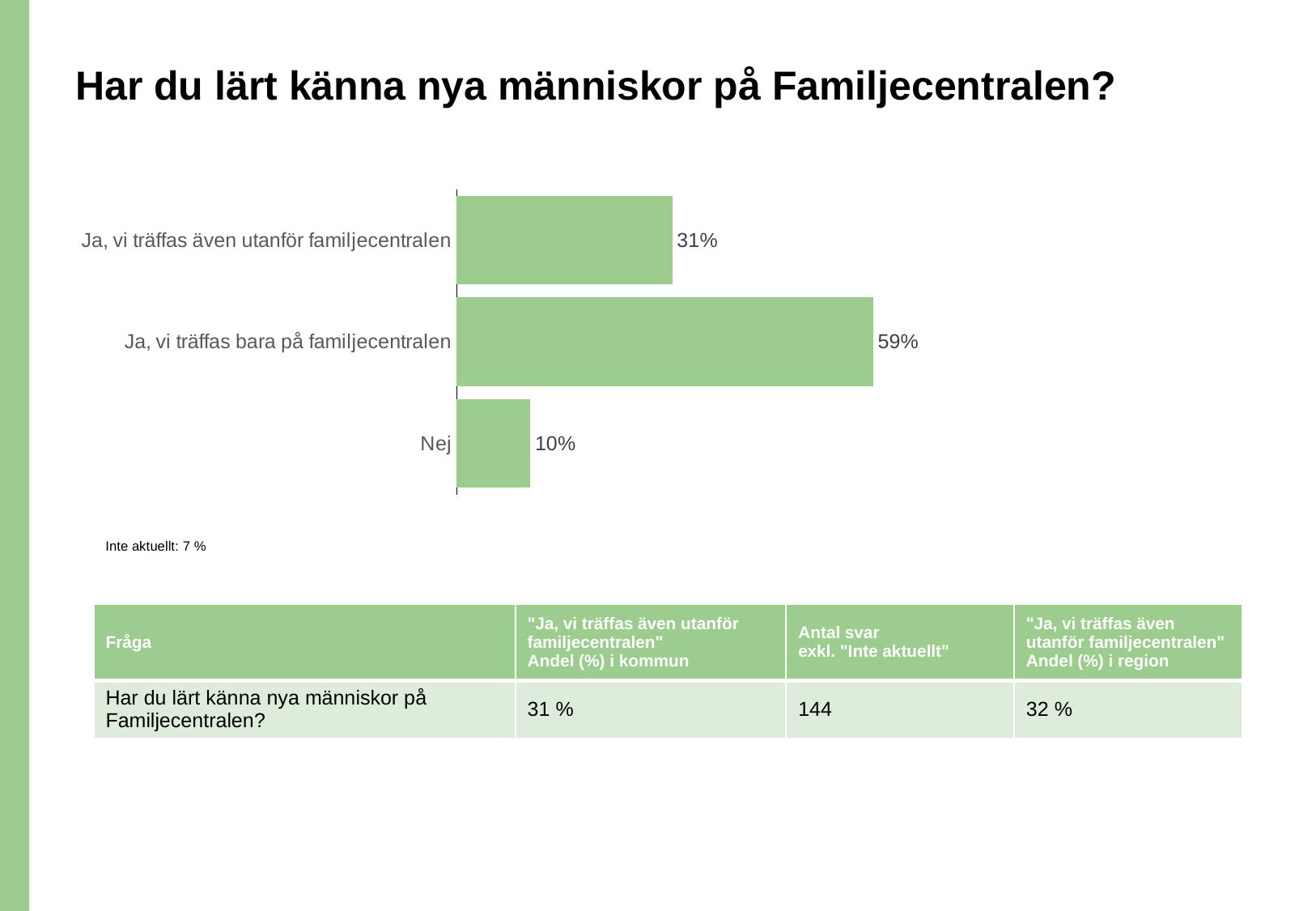

# Har du lärt känna nya människor på Familjecentralen?

### Chart

| Category | Har du lärt känna nya människor på Familjecentralen? |
|---|---|
| Ja, vi träffas även utanför familjecentralen | 0.3055555555555556 |
| Ja, vi träffas bara på familjecentralen | 0.5902777777777778 |
| Nej | 0.1041666666666666 |
Inte aktuellt: 7 %
| Fråga | "Ja, vi träffas även utanför familjecentralen" Andel (%) i kommun | Antal svar exkl. "Inte aktuellt" | "Ja, vi träffas även utanför familjecentralen" Andel (%) i region |
| --- | --- | --- | --- |
| Har du lärt känna nya människor på Familjecentralen? | 31 % | 144 | 32 % |